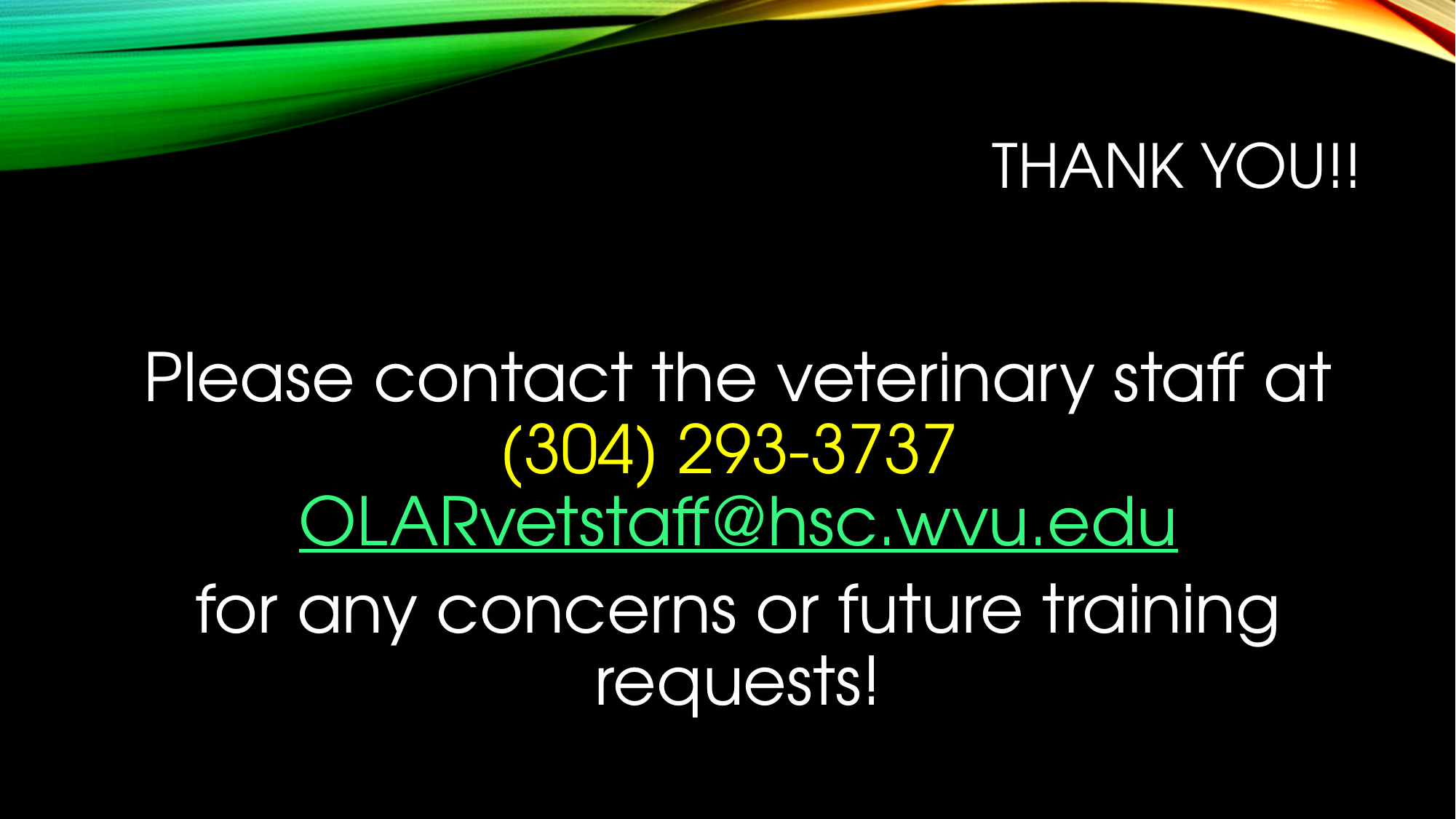

# THANK YOU!!
Please contact the veterinary staff at (304) 293-3737 OLARvetstaff@hsc.wvu.edu
for any concerns or future training requests!